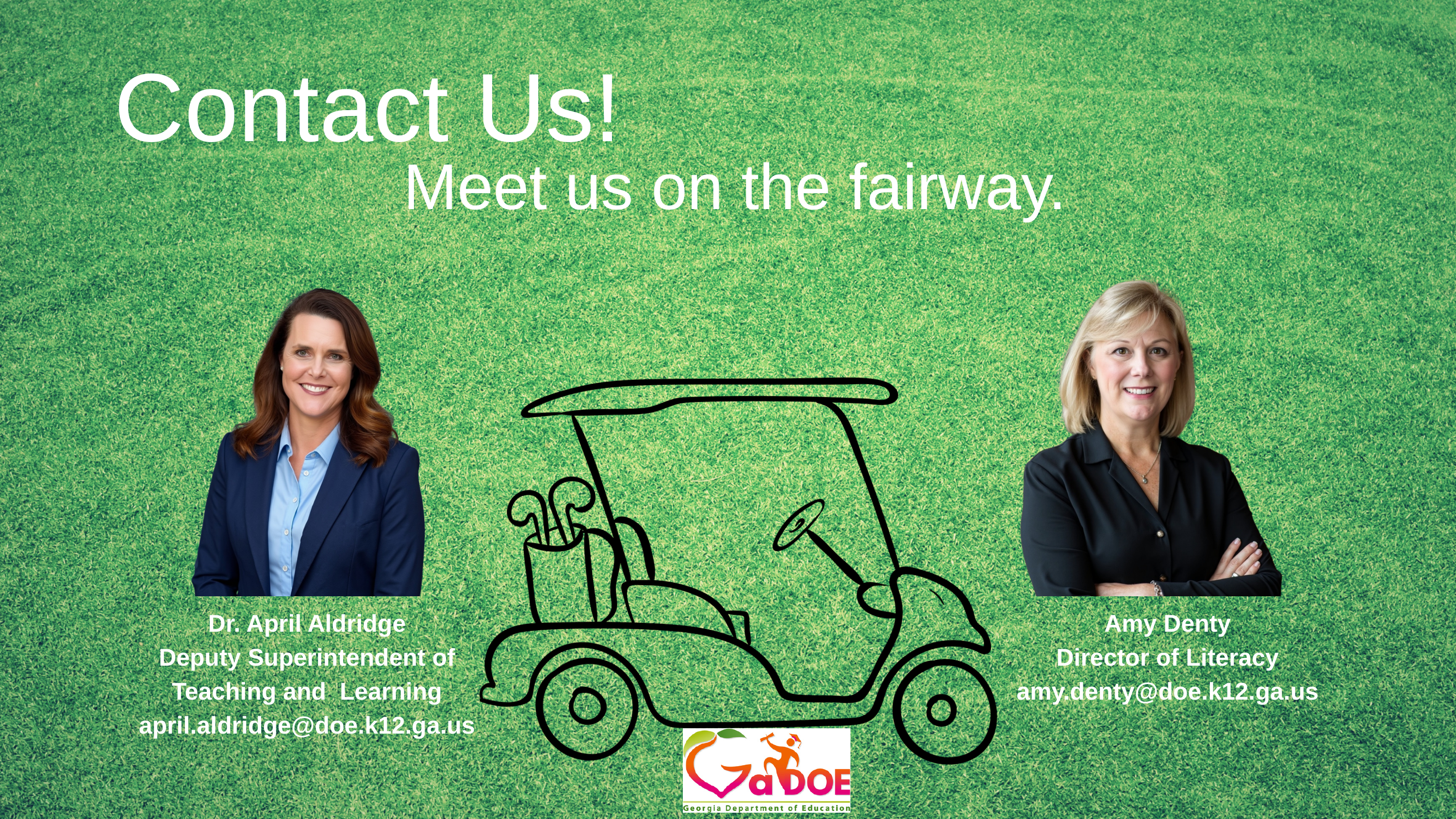

Contact Us!
Meet us on the fairway.

Dr. April Aldridge
Deputy Superintendent of Teaching and  Learning
april.aldridge@doe.k12.ga.us
Amy Denty
Director of Literacy
amy.denty@doe.k12.ga.us